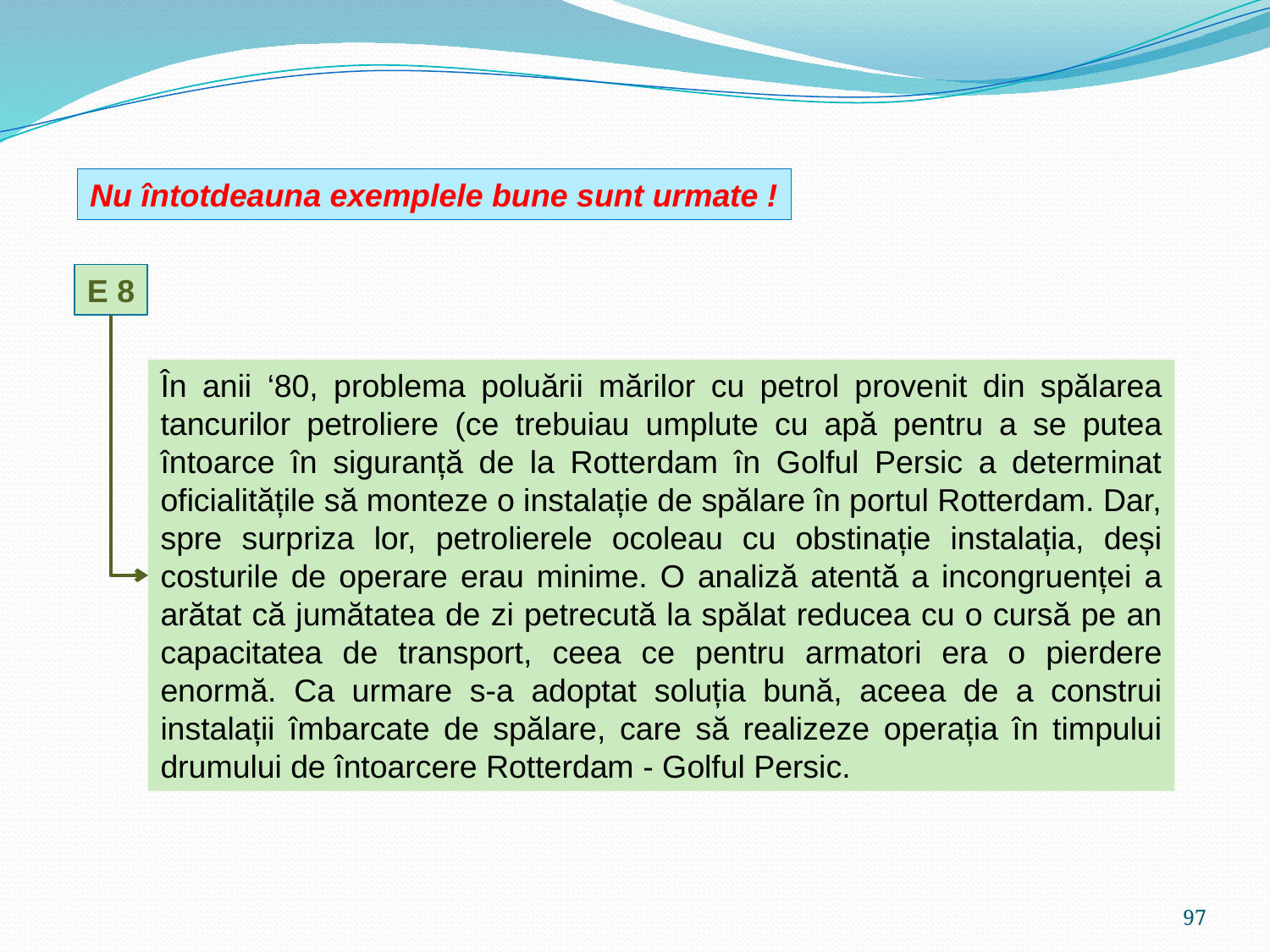

Nu întotdeauna exemplele bune sunt urmate !
E 8
În anii ‘80, problema poluării mărilor cu petrol provenit din spălarea tancurilor petroliere (ce trebuiau umplute cu apă pentru a se putea întoarce în siguranță de la Rotterdam în Golful Persic a determinat oficialitățile să monteze o instalație de spălare în portul Rotterdam. Dar, spre surpriza lor, petrolierele ocoleau cu obstinație instalația, deși costurile de operare erau minime. O analiză atentă a incongruenței a arătat că jumătatea de zi petrecută la spălat reducea cu o cursă pe an capacitatea de transport, ceea ce pentru armatori era o pierdere enormă. Ca urmare s-a adoptat soluția bună, aceea de a construi instalații îmbarcate de spălare, care să realizeze operația în timpului drumului de întoarcere Rotterdam - Golful Persic.
97